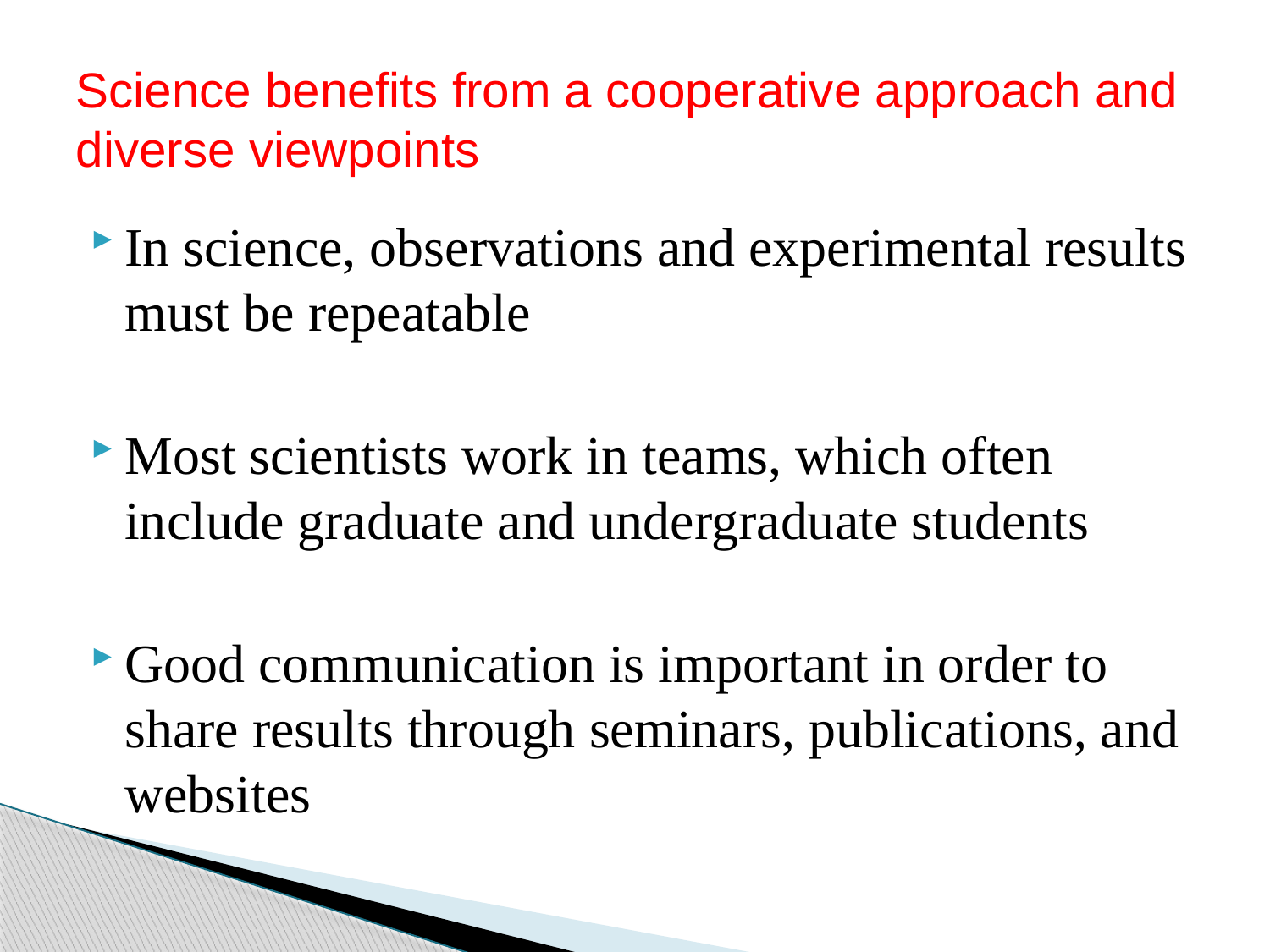

# Science benefits from a cooperative approach and diverse viewpoints
In science, observations and experimental results must be repeatable

Most scientists work in teams, which often include graduate and undergraduate students

Good communication is important in order to share results through seminars, publications, and websites